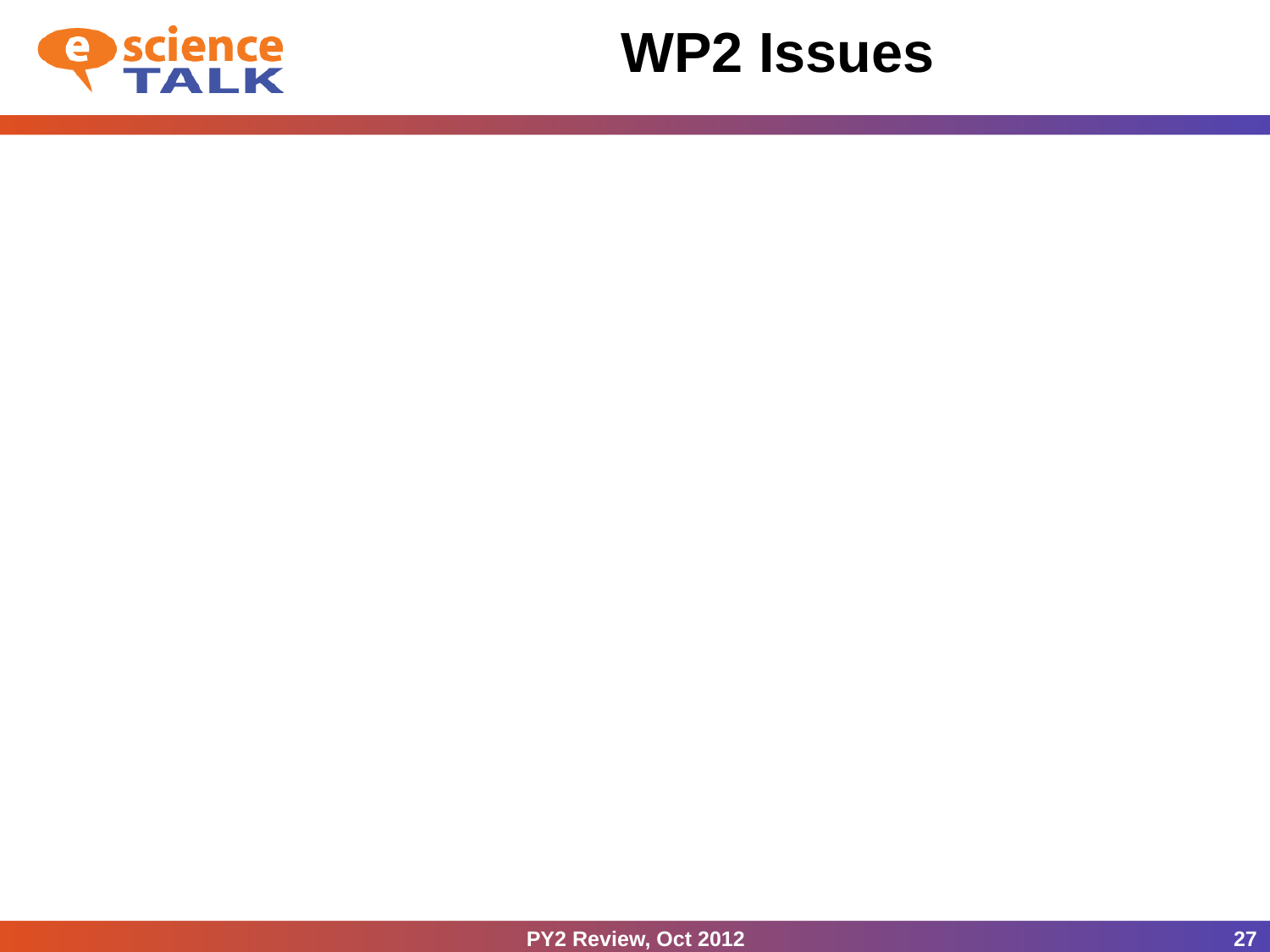

# WP2 Issues

PY2 Review, Oct 2012
27